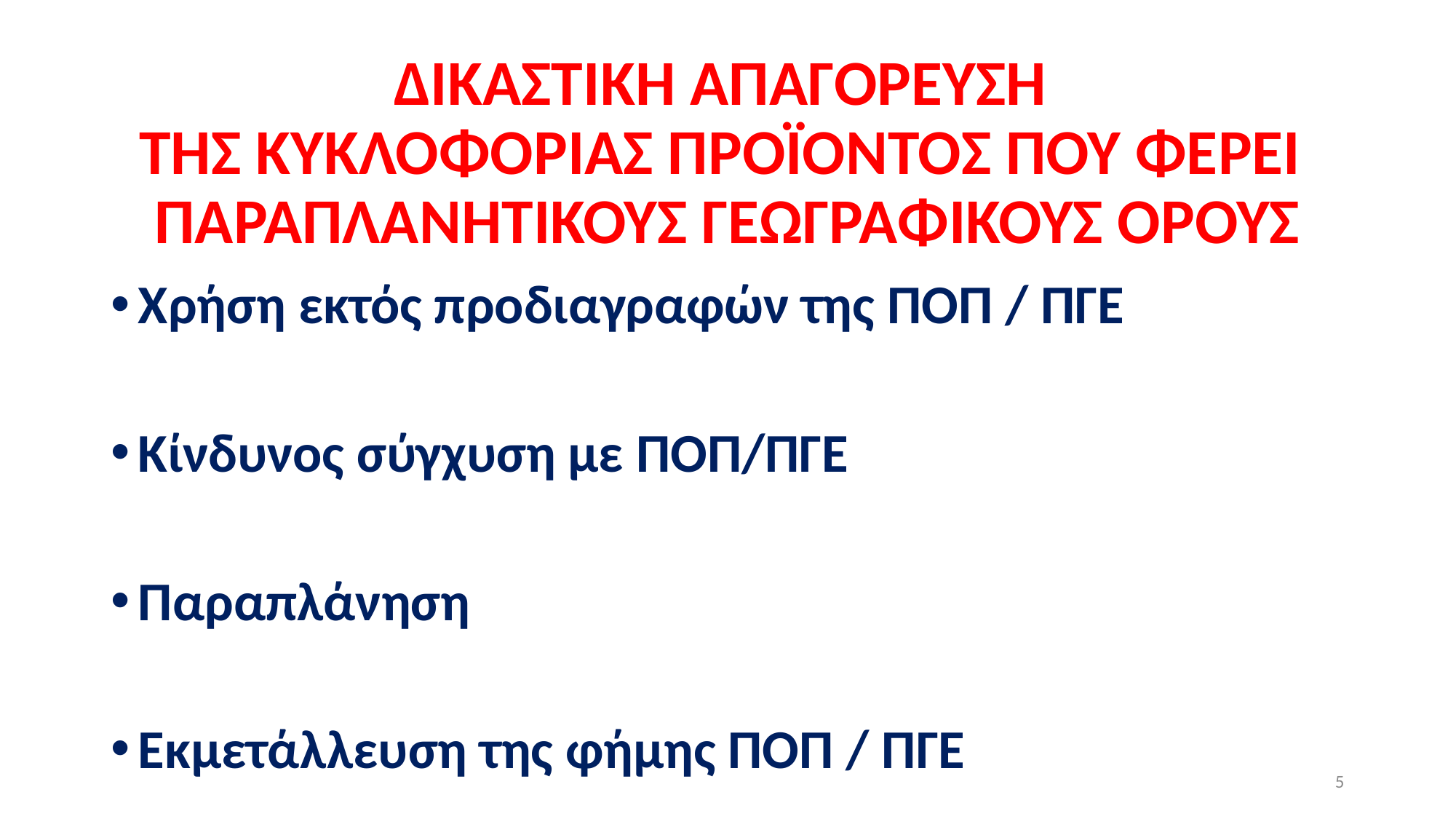

# ΔΙΚΑΣΤΙΚΗ ΑΠΑΓΟΡΕΥΣΗ ΤΗΣ ΚΥΚΛΟΦΟΡΙΑΣ ΠΡΟΪΟΝΤΟΣ ΠΟΥ ΦΕΡΕΙ ΠΑΡΑΠΛΑΝΗΤΙΚΟΥΣ ΓΕΩΓΡΑΦΙΚΟΥΣ ΟΡΟΥΣ
Χρήση εκτός προδιαγραφών της ΠΟΠ / ΠΓΕ

Κίνδυνος σύγχυση με ΠΟΠ/ΠΓΕ

Παραπλάνηση

Εκμετάλλευση της φήμης ΠΟΠ / ΠΓΕ
5